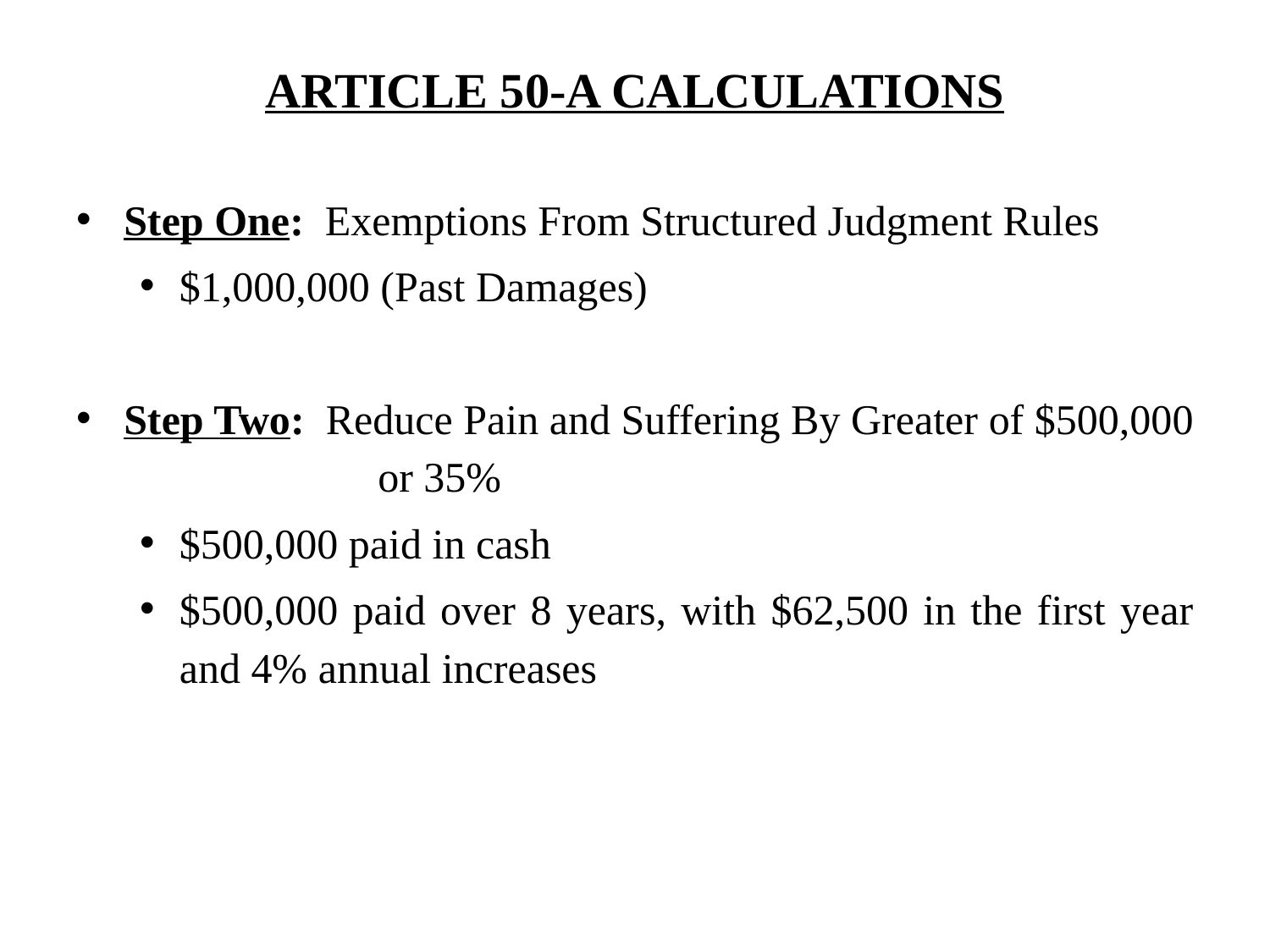

# ARTICLE 50-A CALCULATIONS
Step One:  Exemptions From Structured Judgment Rules
$1,000,000 (Past Damages)

Step Two:  Reduce Pain and Suffering By Greater of $500,000
		or 35%
$500,000 paid in cash
$500,000 paid over 8 years, with $62,500 in the first year and 4% annual increases